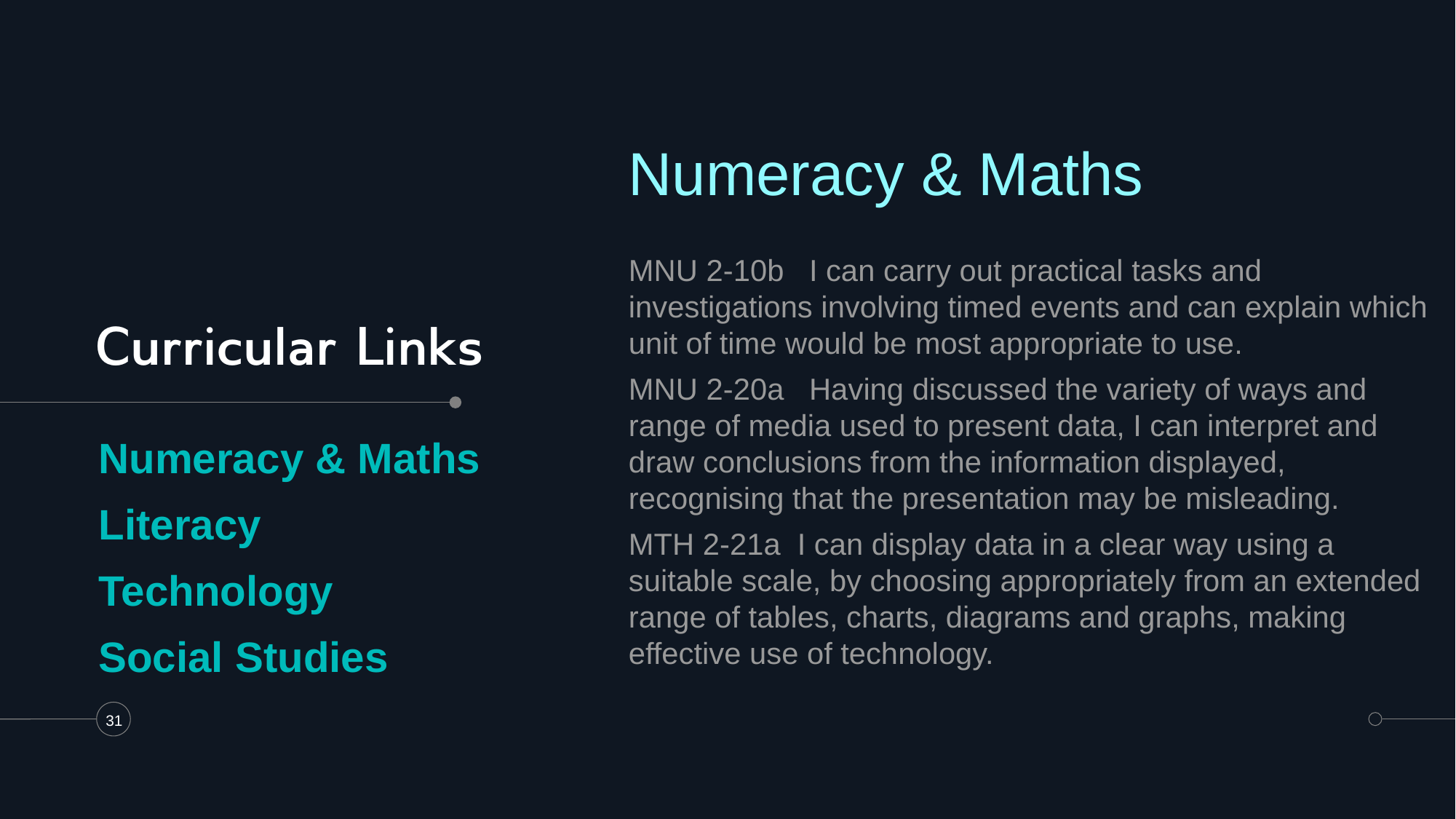

Numeracy & Maths

MNU 2-10b   I can carry out practical tasks and investigations involving timed events and can explain which unit of time would be most appropriate to use.
MNU 2-20a   Having discussed the variety of ways and range of media used to present data, I can interpret and draw conclusions from the information displayed, recognising that the presentation may be misleading.
MTH 2-21a  I can display data in a clear way using a suitable scale, by choosing appropriately from an extended range of tables, charts, diagrams and graphs, making effective use of technology.
# Curricular Links
Numeracy & Maths
Literacy
Technology
Social Studies
31